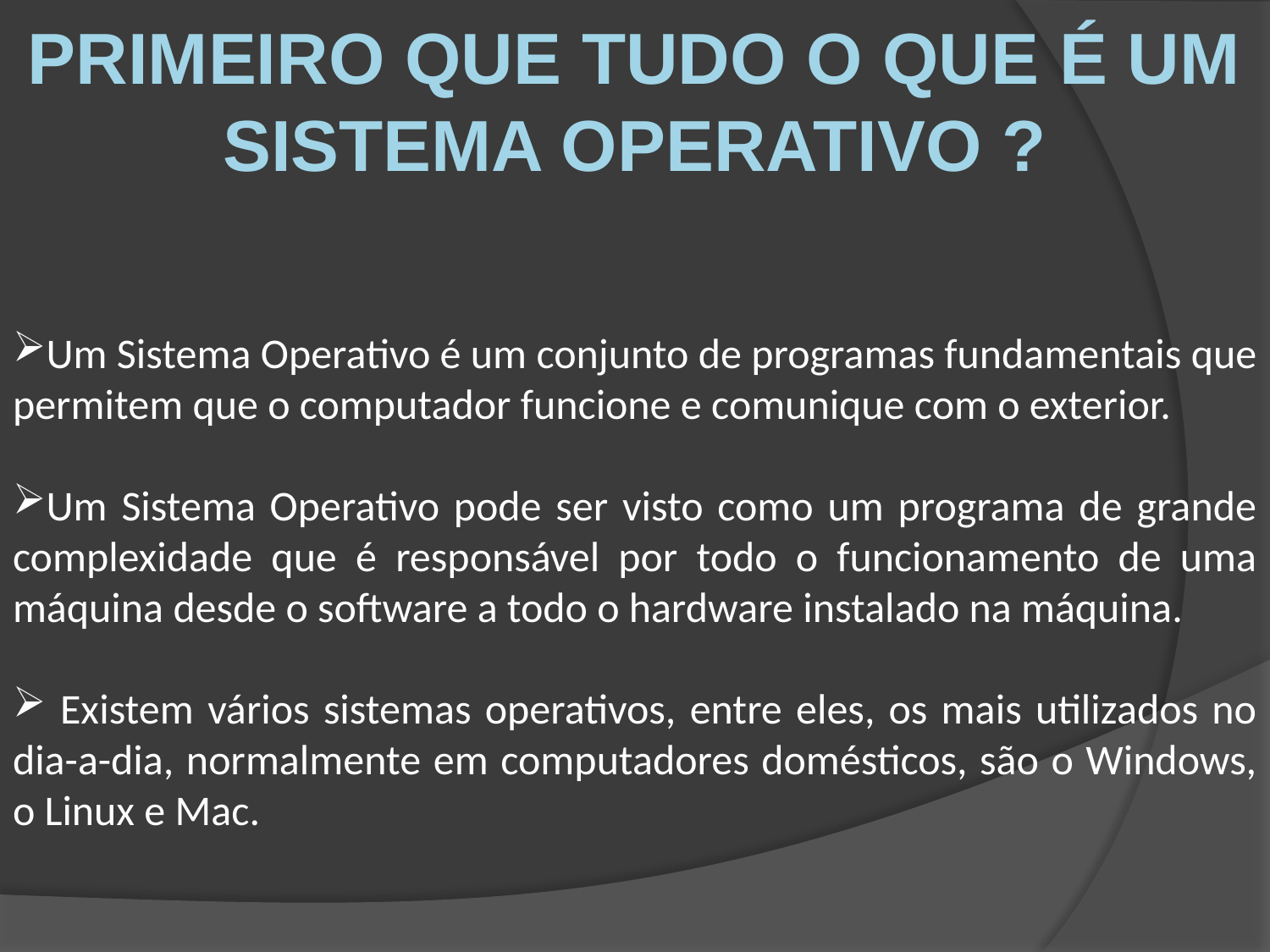

# Primeiro que tudo o que é um Sistema Operativo ?
Um Sistema Operativo é um conjunto de programas fundamentais que permitem que o computador funcione e comunique com o exterior.

Um Sistema Operativo pode ser visto como um programa de grande complexidade que é responsável por todo o funcionamento de uma máquina desde o software a todo o hardware instalado na máquina.

 Existem vários sistemas operativos, entre eles, os mais utilizados no dia-a-dia, normalmente em computadores domésticos, são o Windows, o Linux e Mac.